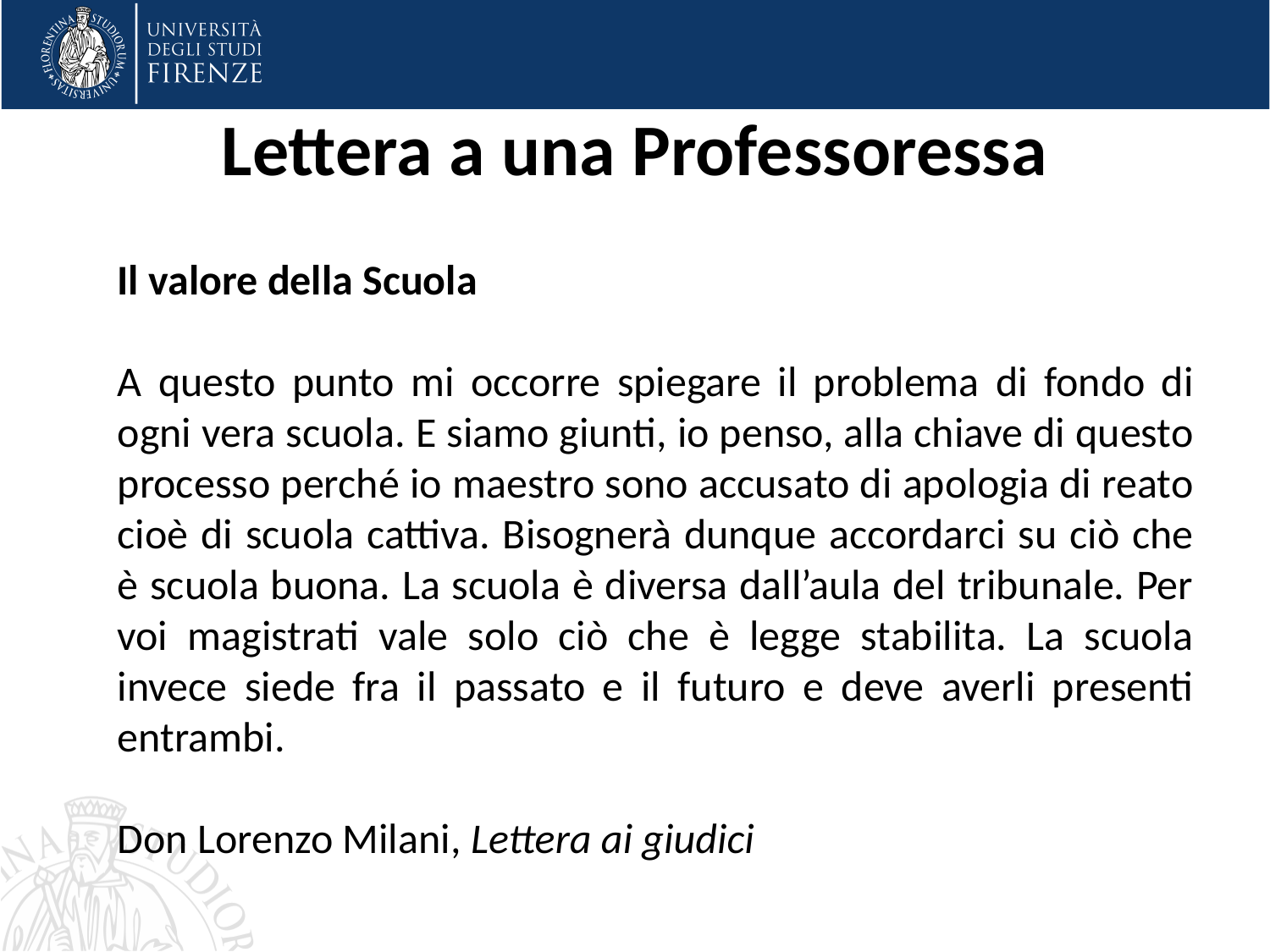

# Lettera a una Professoressa
Il valore della Scuola

A questo punto mi occorre spiegare il problema di fondo di ogni vera scuola. E siamo giunti, io penso, alla chiave di questo processo perché io maestro sono accusato di apologia di reato cioè di scuola cattiva. Bisognerà dunque accordarci su ciò che è scuola buona. La scuola è diversa dall’aula del tribunale. Per voi magistrati vale solo ciò che è legge stabilita. La scuola invece siede fra il passato e il futuro e deve averli presenti entrambi.
Don Lorenzo Milani, Lettera ai giudici